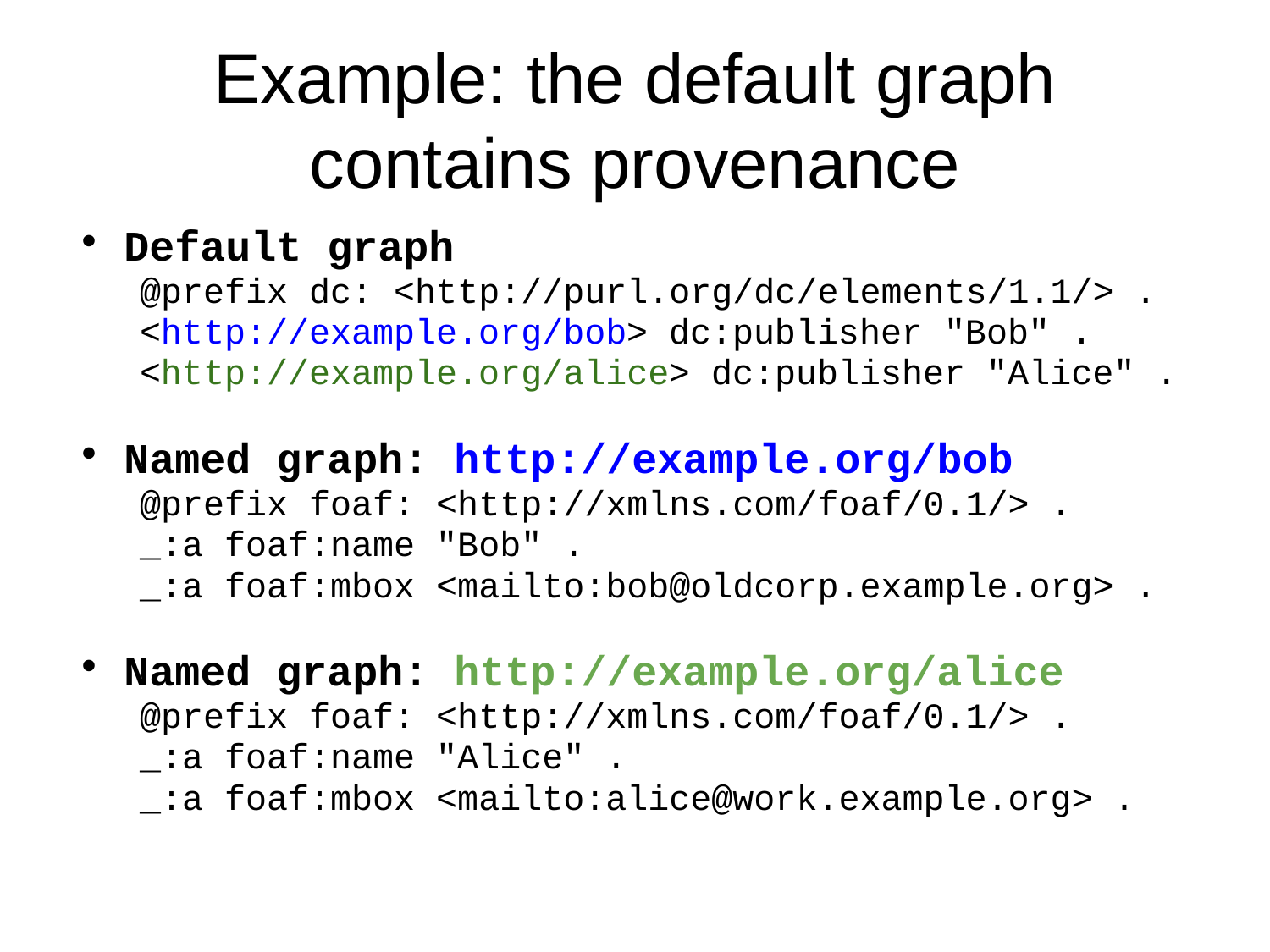

# Example: the default graph contains provenance
Default graph
@prefix dc: <http://purl.org/dc/elements/1.1/> .
<http://example.org/bob> dc:publisher "Bob" .
<http://example.org/alice> dc:publisher "Alice" .

Named graph: http://example.org/bob
@prefix foaf: <http://xmlns.com/foaf/0.1/> .
_:a foaf:name "Bob" .
_:a foaf:mbox <mailto:bob@oldcorp.example.org> .

Named graph: http://example.org/alice
@prefix foaf: <http://xmlns.com/foaf/0.1/> .
_:a foaf:name "Alice" .
_:a foaf:mbox <mailto:alice@work.example.org> .